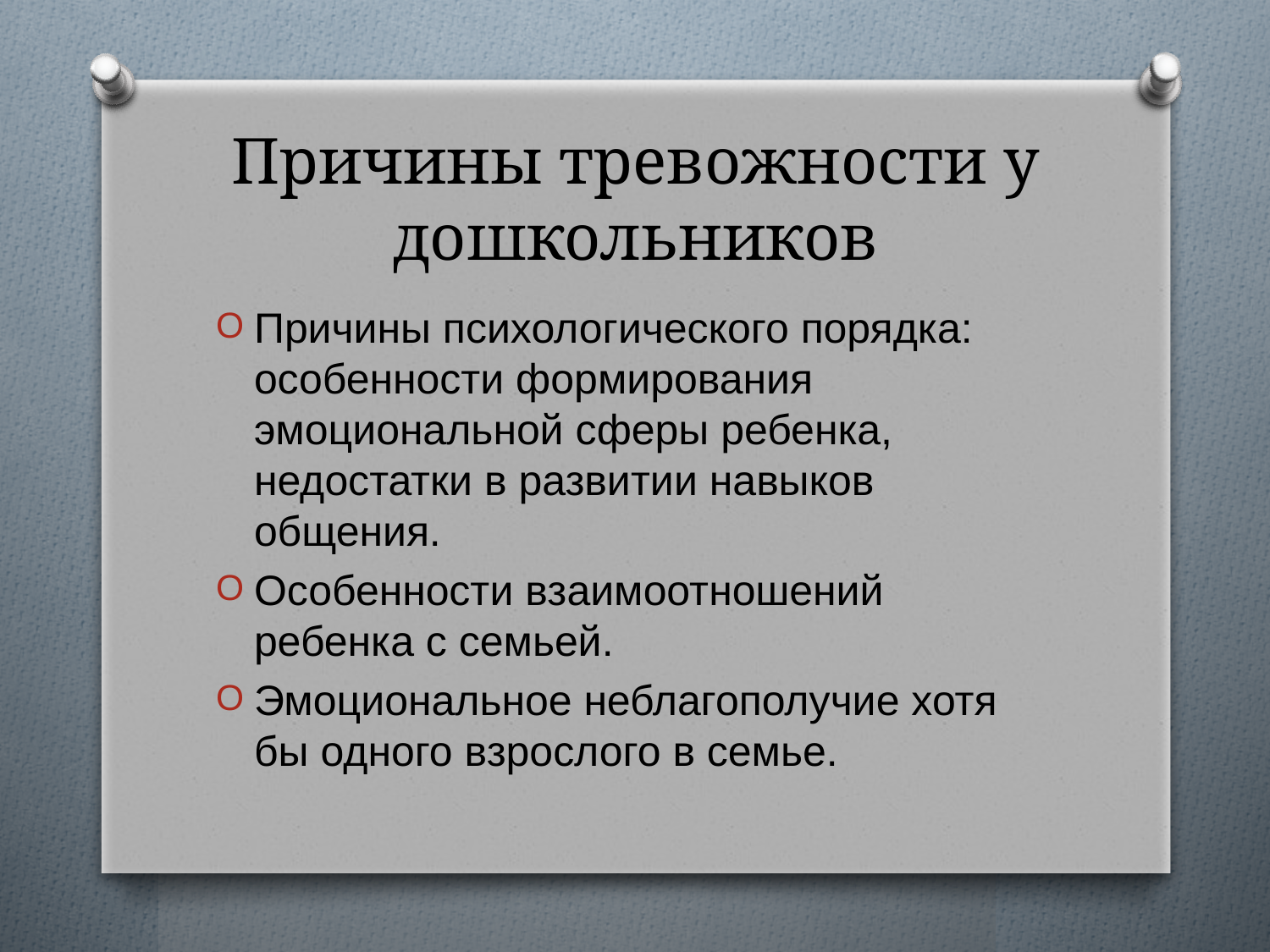

# Причины тревожности у дошкольников
Причины психологического порядка: особенности формирования эмоциональной сферы ребенка, недостатки в развитии навыков общения.
Особенности взаимоотношений ребенка с семьей.
Эмоциональное неблагополучие хотя бы одного взрослого в семье.